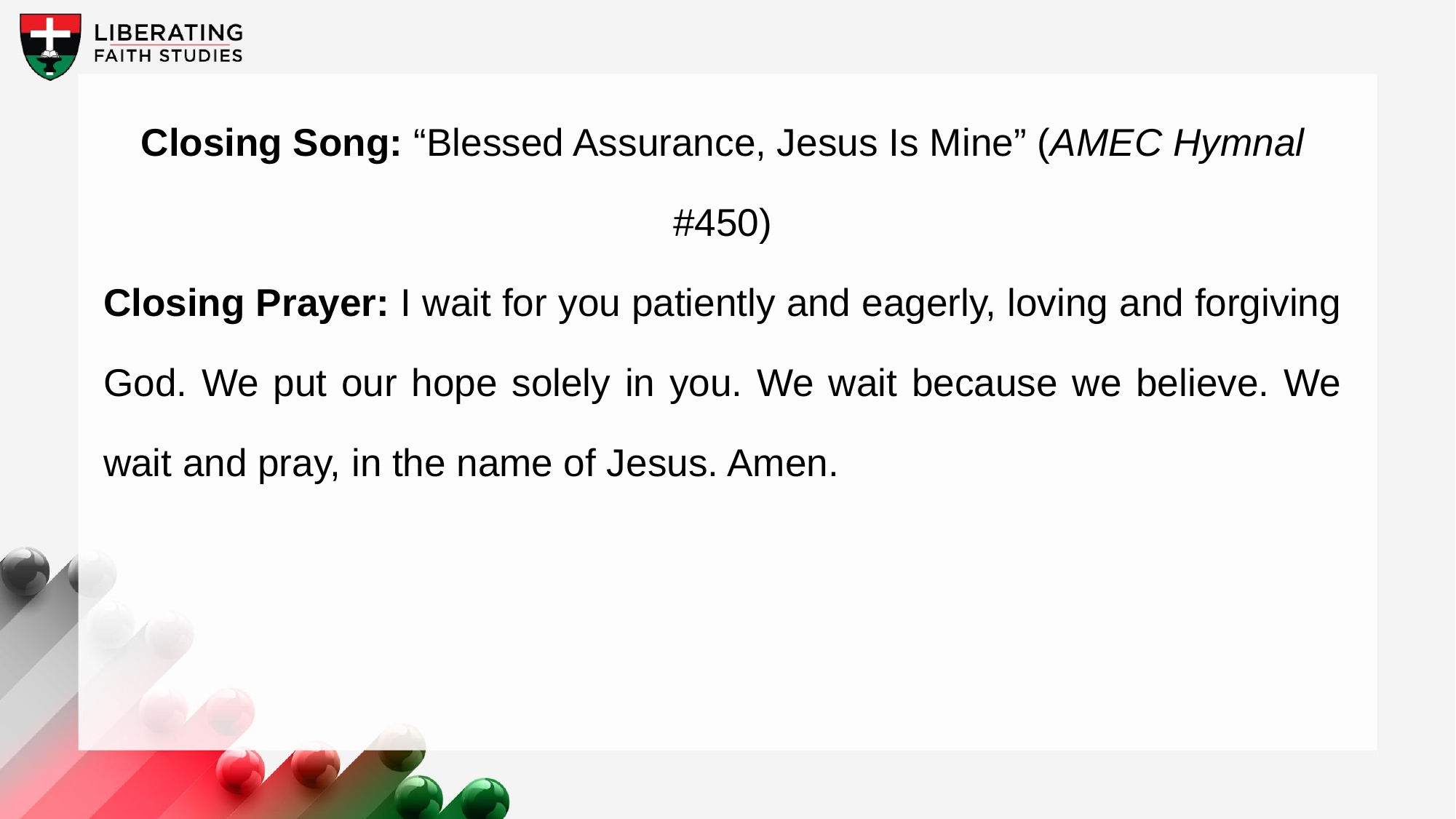

Closing Song: “Blessed Assurance, Jesus Is Mine” (AMEC Hymnal #450)
Closing Prayer: I wait for you patiently and eagerly, loving and forgiving God. We put our hope solely in you. We wait because we believe. We wait and pray, in the name of Jesus. Amen.